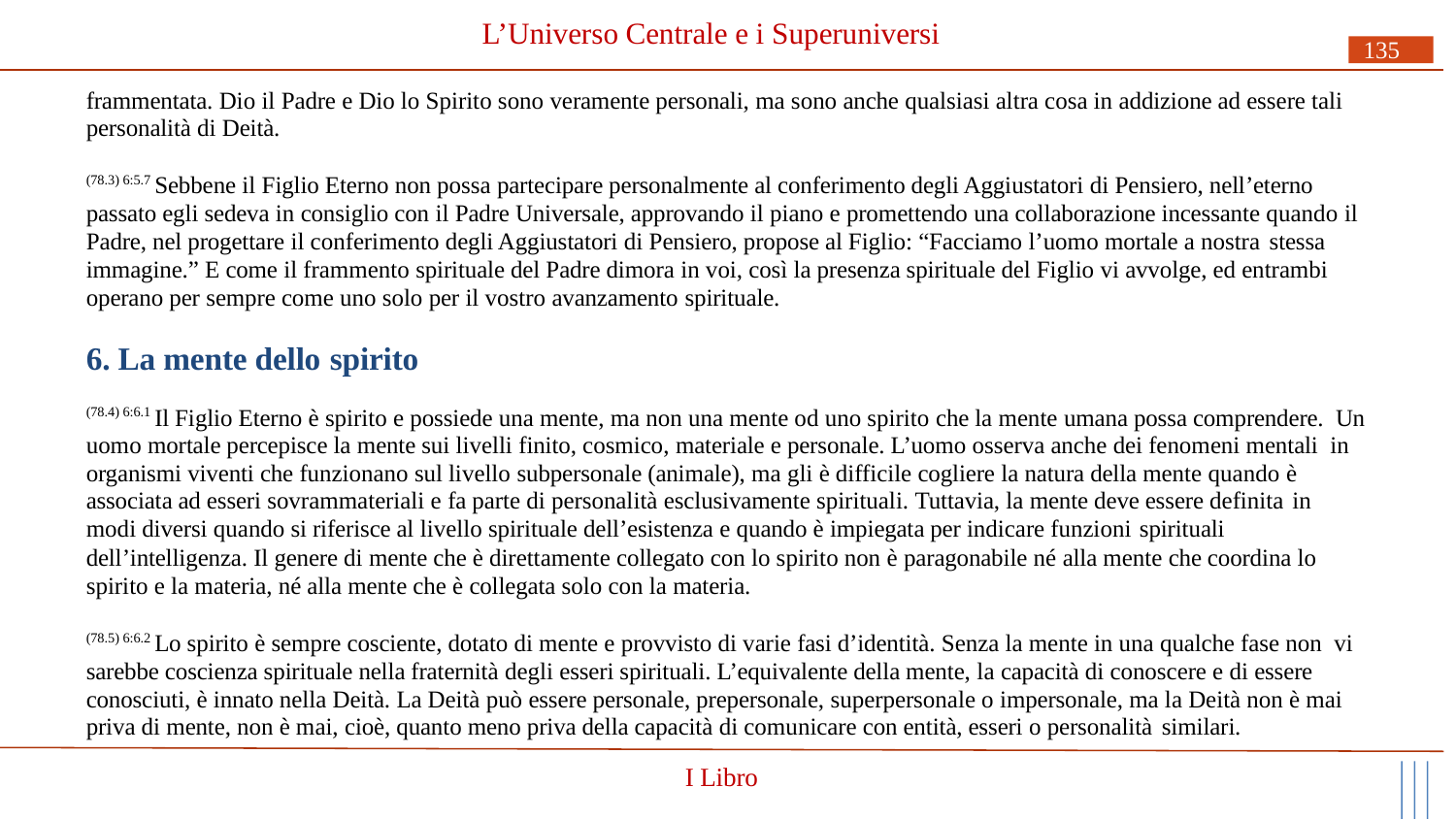

# L’Universo Centrale e i Superuniversi
135

frammentata. Dio il Padre e Dio lo Spirito sono veramente personali, ma sono anche qualsiasi altra cosa in addizione ad essere tali  personalità di Deità.

(78.3) 6:5.7 Sebbene il Figlio Eterno non possa partecipare personalmente al conferimento degli Aggiustatori di Pensiero, nell’eterno  passato egli sedeva in consiglio con il Padre Universale, approvando il piano e promettendo una collaborazione incessante quando il  Padre, nel progettare il conferimento degli Aggiustatori di Pensiero, propose al Figlio: “Facciamo l’uomo mortale a nostra stessa
immagine.” E come il frammento spirituale del Padre dimora in voi, così la presenza spirituale del Figlio vi avvolge, ed entrambi  operano per sempre come uno solo per il vostro avanzamento spirituale.

6. La mente dello spirito
(78.4) 6:6.1 Il Figlio Eterno è spirito e possiede una mente, ma non una mente od uno spirito che la mente umana possa comprendere.  Un uomo mortale percepisce la mente sui livelli finito, cosmico, materiale e personale. L’uomo osserva anche dei fenomeni mentali  in organismi viventi che funzionano sul livello subpersonale (animale), ma gli è difficile cogliere la natura della mente quando è  associata ad esseri sovrammateriali e fa parte di personalità esclusivamente spirituali. Tuttavia, la mente deve essere definita in
modi diversi quando si riferisce al livello spirituale dell’esistenza e quando è impiegata per indicare funzioni spirituali
dell’intelligenza. Il genere di mente che è direttamente collegato con lo spirito non è paragonabile né alla mente che coordina lo  spirito e la materia, né alla mente che è collegata solo con la materia.

(78.5) 6:6.2 Lo spirito è sempre cosciente, dotato di mente e provvisto di varie fasi d’identità. Senza la mente in una qualche fase non  vi sarebbe coscienza spirituale nella fraternità degli esseri spirituali. L’equivalente della mente, la capacità di conoscere e di essere  conosciuti, è innato nella Deità. La Deità può essere personale, prepersonale, superpersonale o impersonale, ma la Deità non è mai  priva di mente, non è mai, cioè, quanto meno priva della capacità di comunicare con entità, esseri o personalità similari.

I Libro